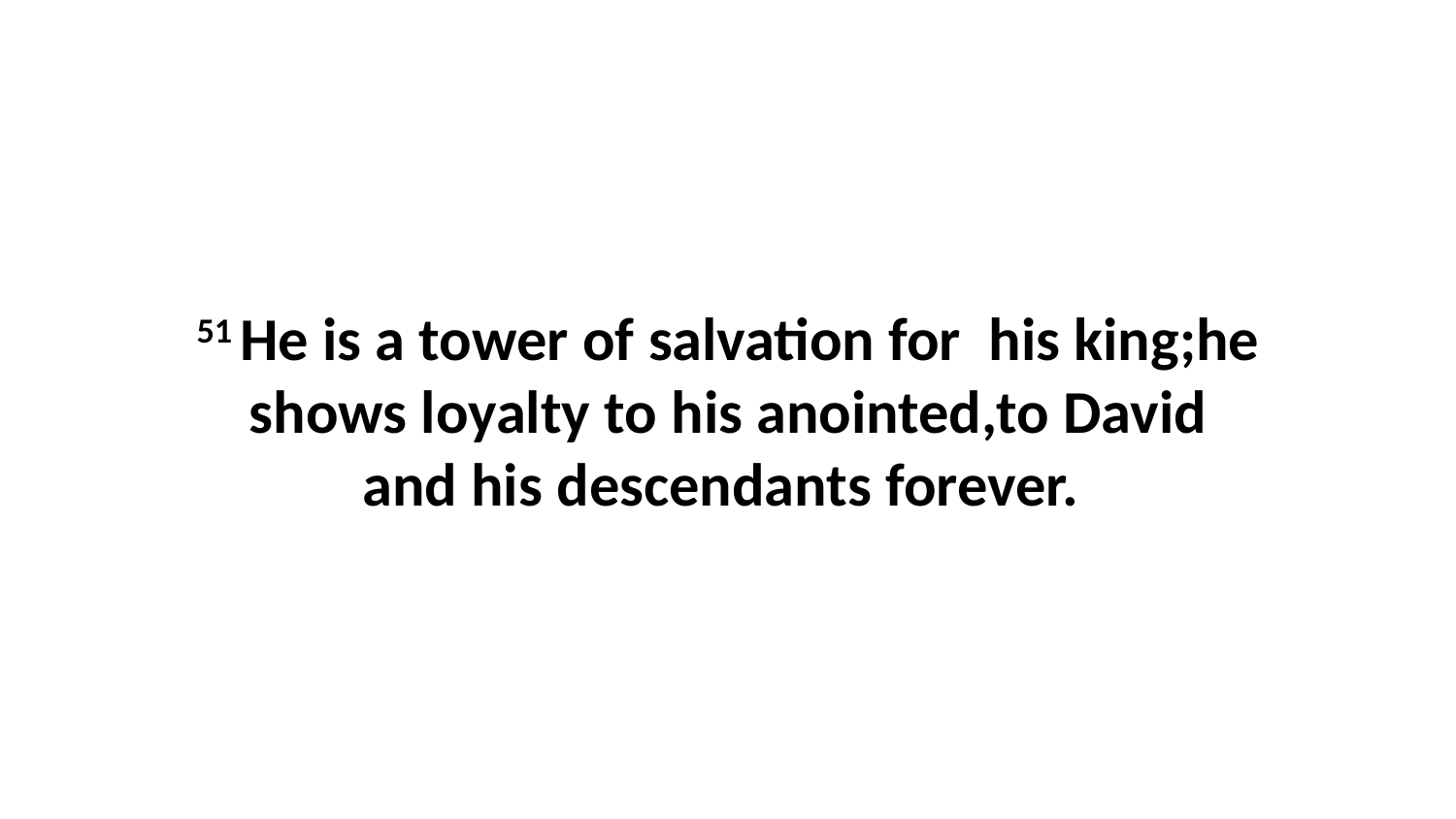

51 He is a tower of salvation for  his king;he shows loyalty to his anointed,to David and his descendants forever.